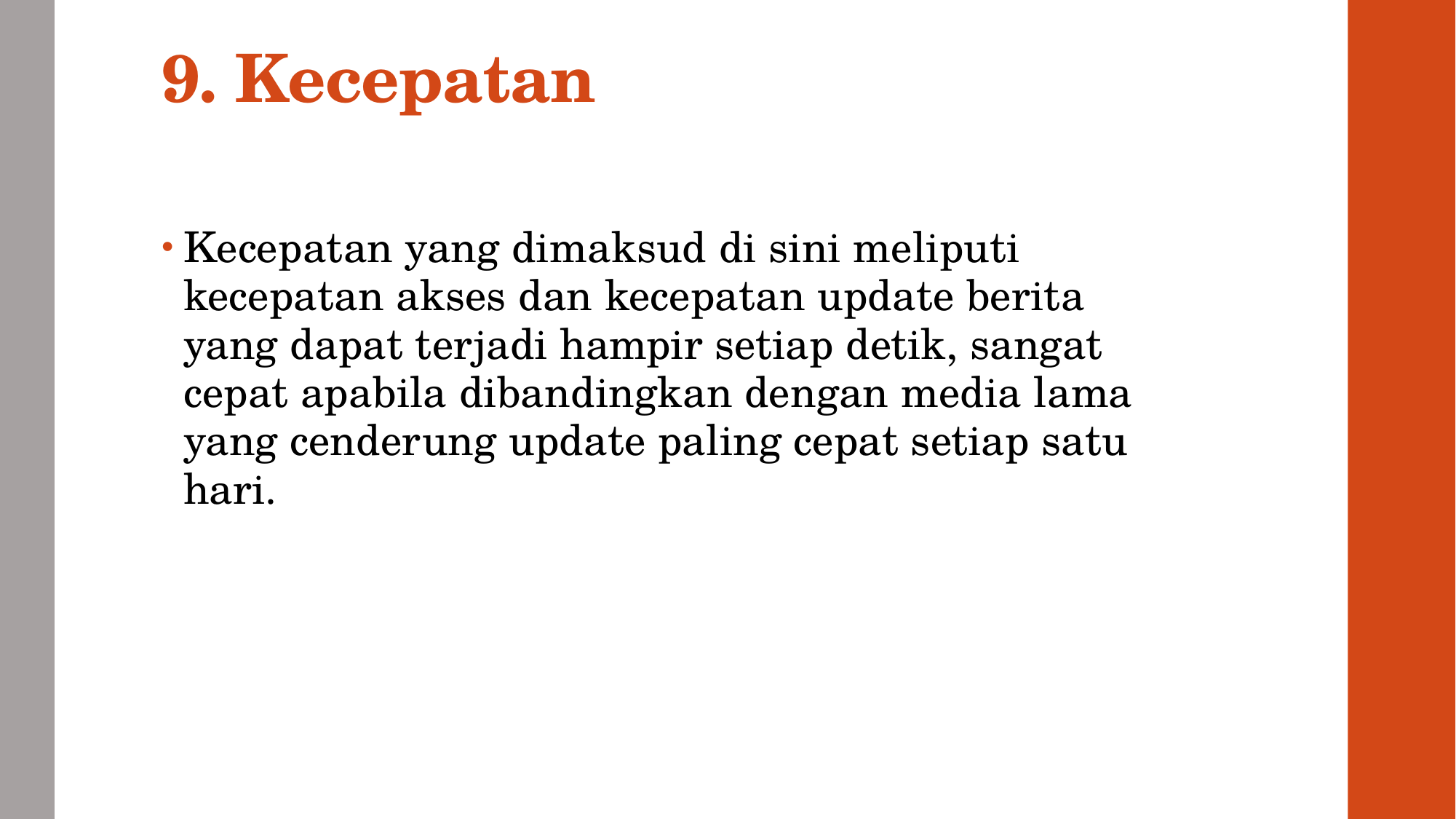

# 9. Kecepatan
Kecepatan yang dimaksud di sini meliputi kecepatan akses dan kecepatan update berita yang dapat terjadi hampir setiap detik, sangat cepat apabila dibandingkan dengan media lama yang cenderung update paling cepat setiap satu hari.